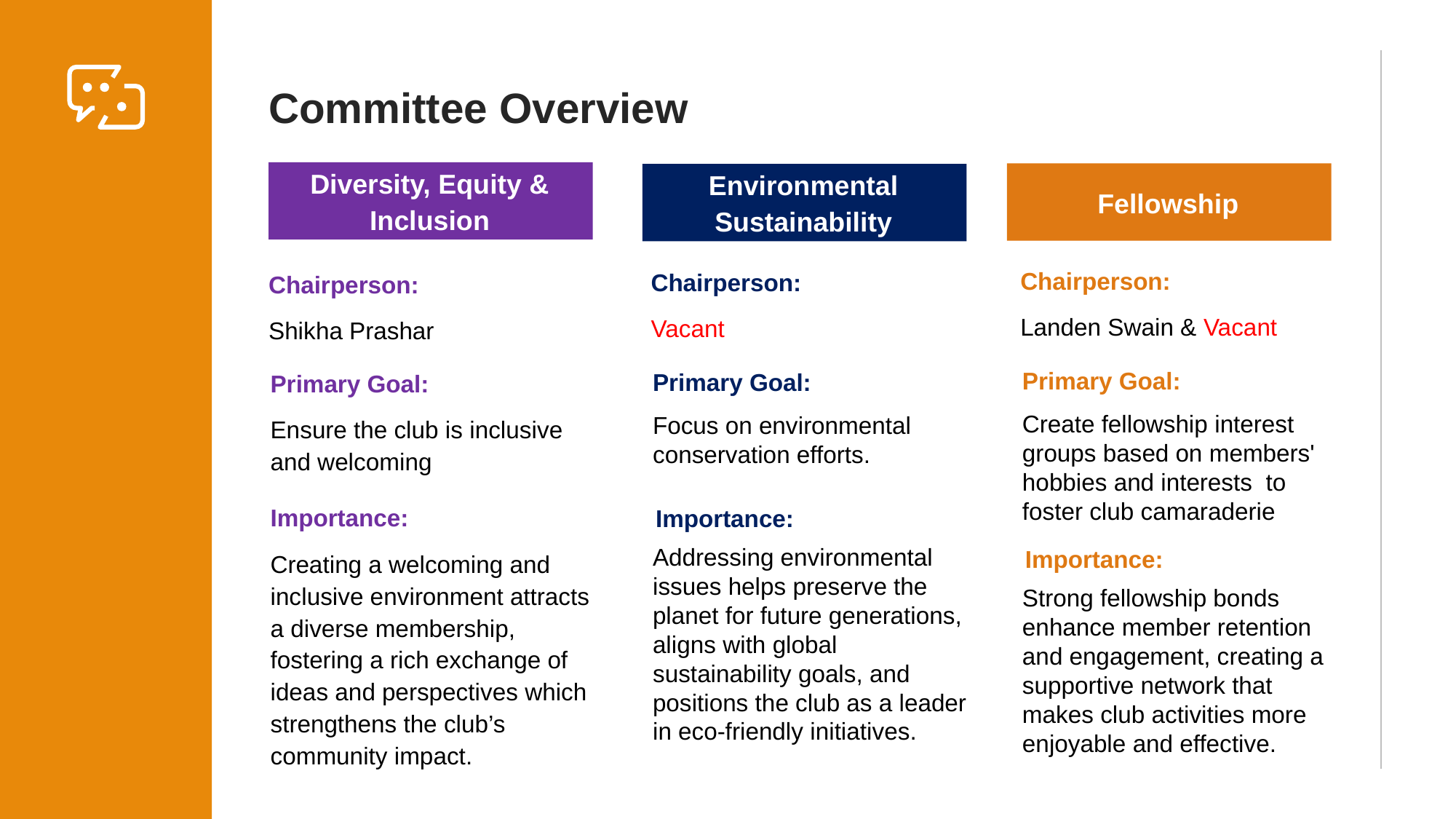

Committee Overview

Diversity, Equity & Inclusion
Chairperson:
Shikha Prashar
Primary Goal:
Ensure the club is inclusive and welcoming
Importance:
Creating a welcoming and inclusive environment attracts a diverse membership, fostering a rich exchange of ideas and perspectives which strengthens the club’s community impact.

Fellowship
Chairperson:
Landen Swain & Vacant
Primary Goal:
Create fellowship interest groups based on members' hobbies and interests  to foster club camaraderie
Importance:
Strong fellowship bonds enhance member retention and engagement, creating a supportive network that makes club activities more enjoyable and effective.

Environmental Sustainability
Senior Accountants
Chairperson:
Vacant
Primary Goal:
Focus on environmental conservation efforts.
Importance:
Addressing environmental issues helps preserve the planet for future generations, aligns with global sustainability goals, and positions the club as a leader in eco-friendly initiatives.
Introduction